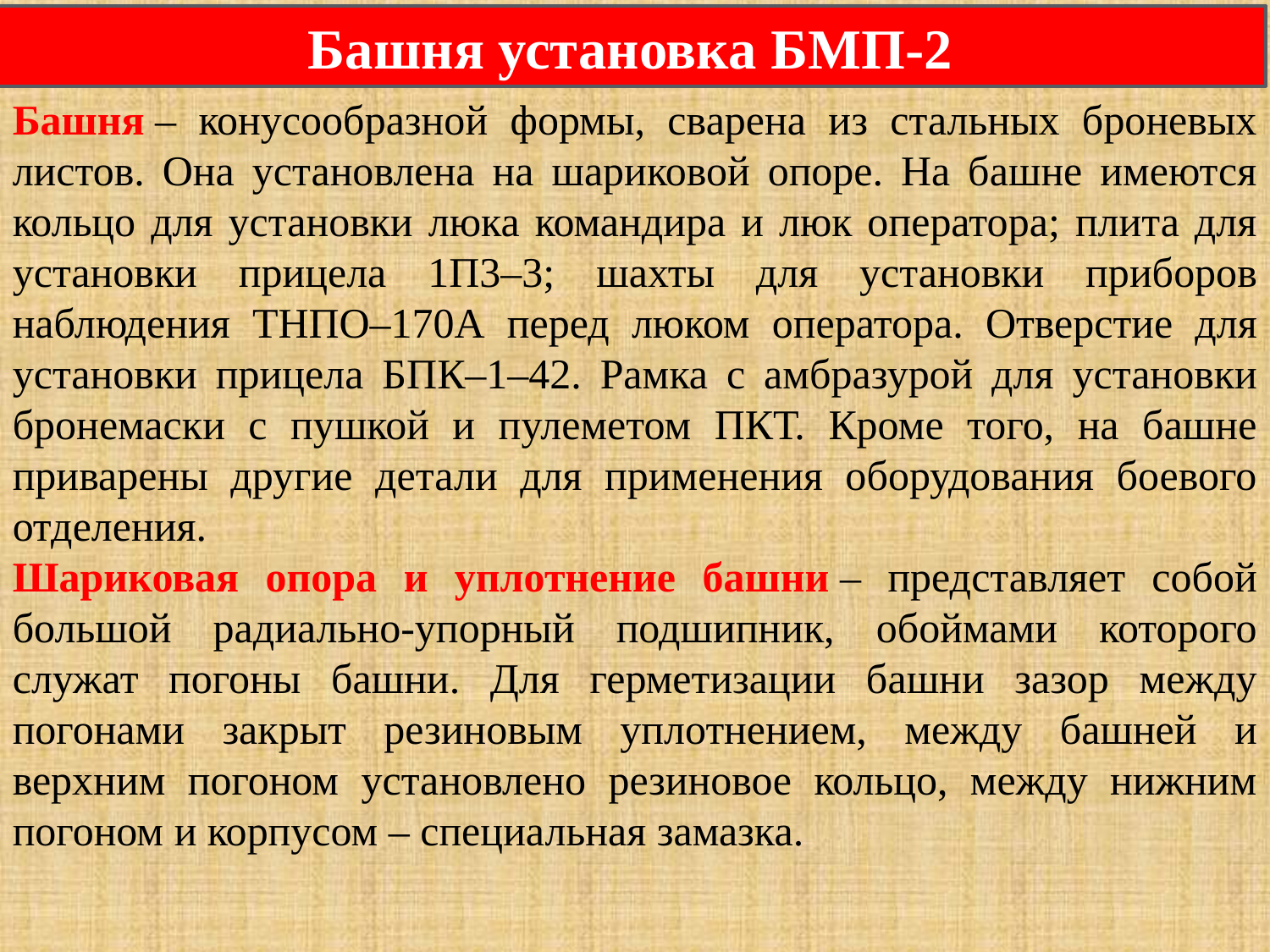

Башня установка БМП-2
Башня – конусообразной формы, сварена из стальных броневых листов. Она установлена на шариковой опоре. На башне имеются кольцо для установки люка командира и люк оператора; плита для установки прицела 1П3–3; шахты для установки приборов наблюдения ТНПО–170А перед люком оператора. Отверстие для установки прицела БПК–1–42. Рамка с амбразурой для установки бронемаски с пушкой и пулеметом ПКТ. Кроме того, на башне приварены другие детали для применения оборудования боевого отделения.
Шариковая опора и уплотнение башни – представляет собой большой радиально-упорный подшипник, обоймами которого служат погоны башни. Для герметизации башни зазор между погонами закрыт резиновым уплотнением, между башней и верхним погоном установлено резиновое кольцо, между нижним погоном и корпусом – специальная замазка.